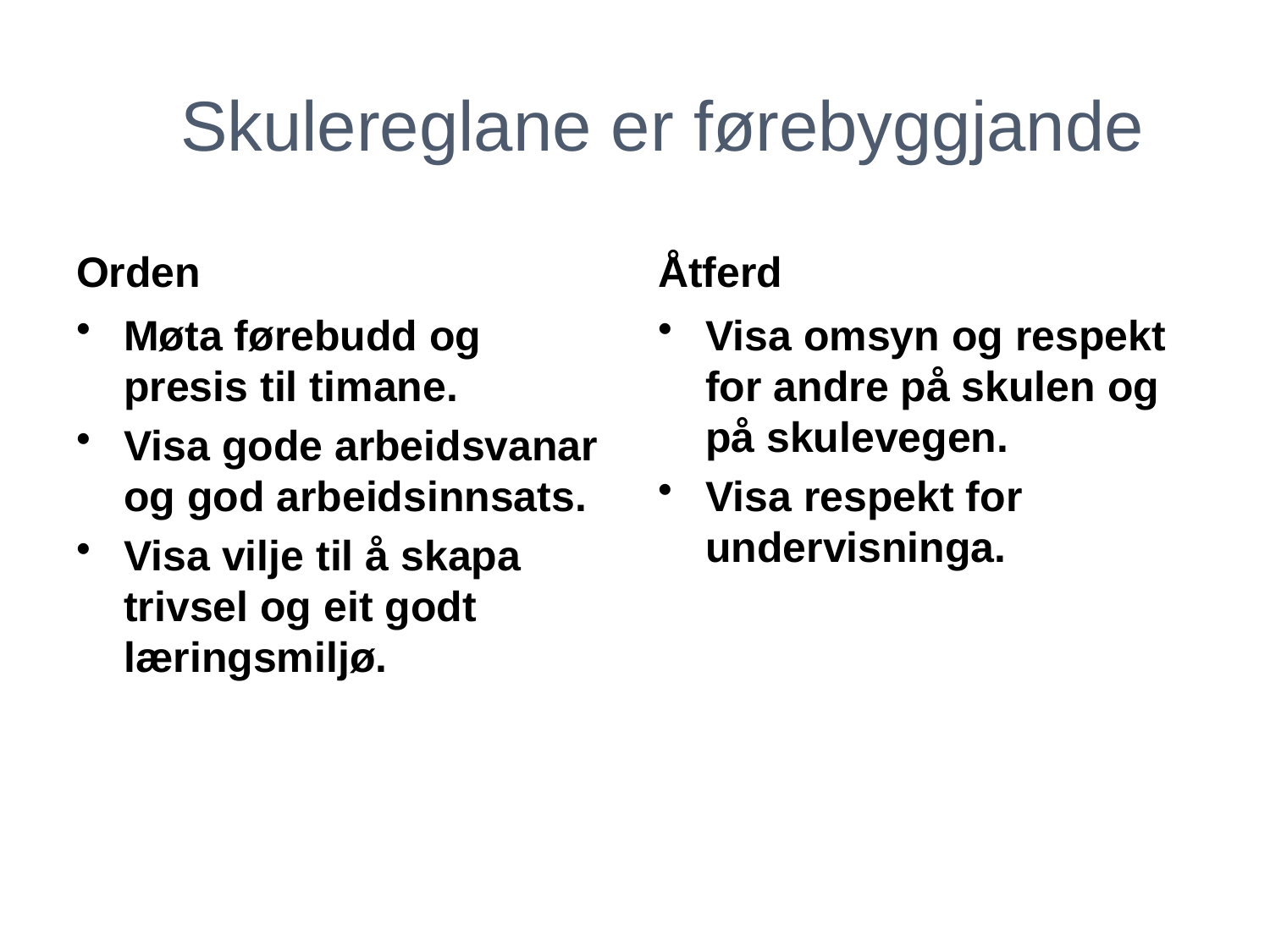

# Skulereglane er førebyggjande
Orden
Åtferd
Møta førebudd og presis til timane.​
Visa gode arbeidsvanar og god arbeidsinnsats. ​
Visa vilje til å skapa trivsel og eit godt læringsmiljø.​

Visa omsyn og respekt for andre på skulen og på skulevegen. ​
Visa respekt for undervisninga. ​